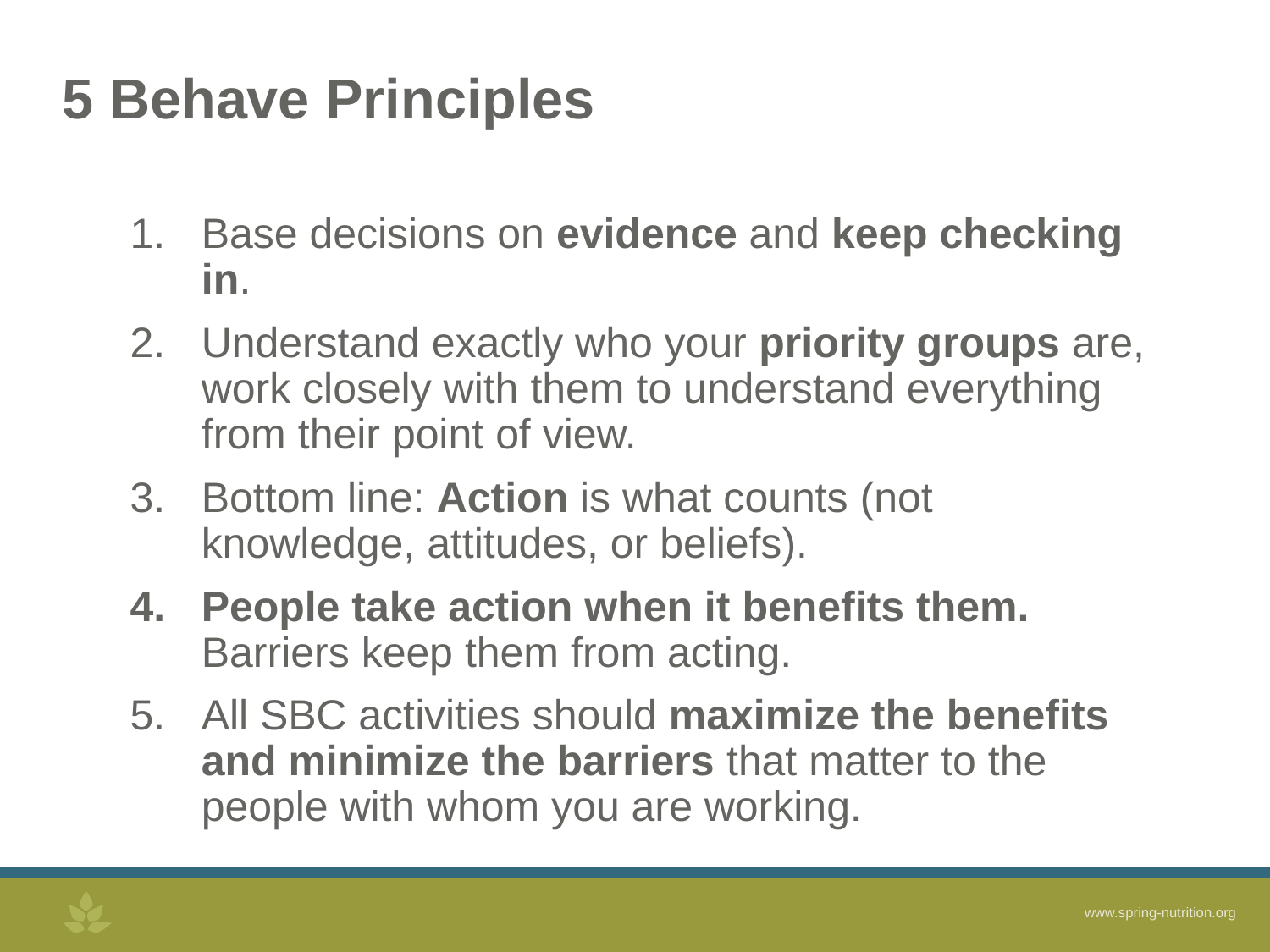

# 5 Behave Principles
Base decisions on evidence and keep checking in.
Understand exactly who your priority groups are, work closely with them to understand everything from their point of view.
Bottom line: Action is what counts (not knowledge, attitudes, or beliefs).
People take action when it benefits them. Barriers keep them from acting.
All SBC activities should maximize the benefits and minimize the barriers that matter to the people with whom you are working.